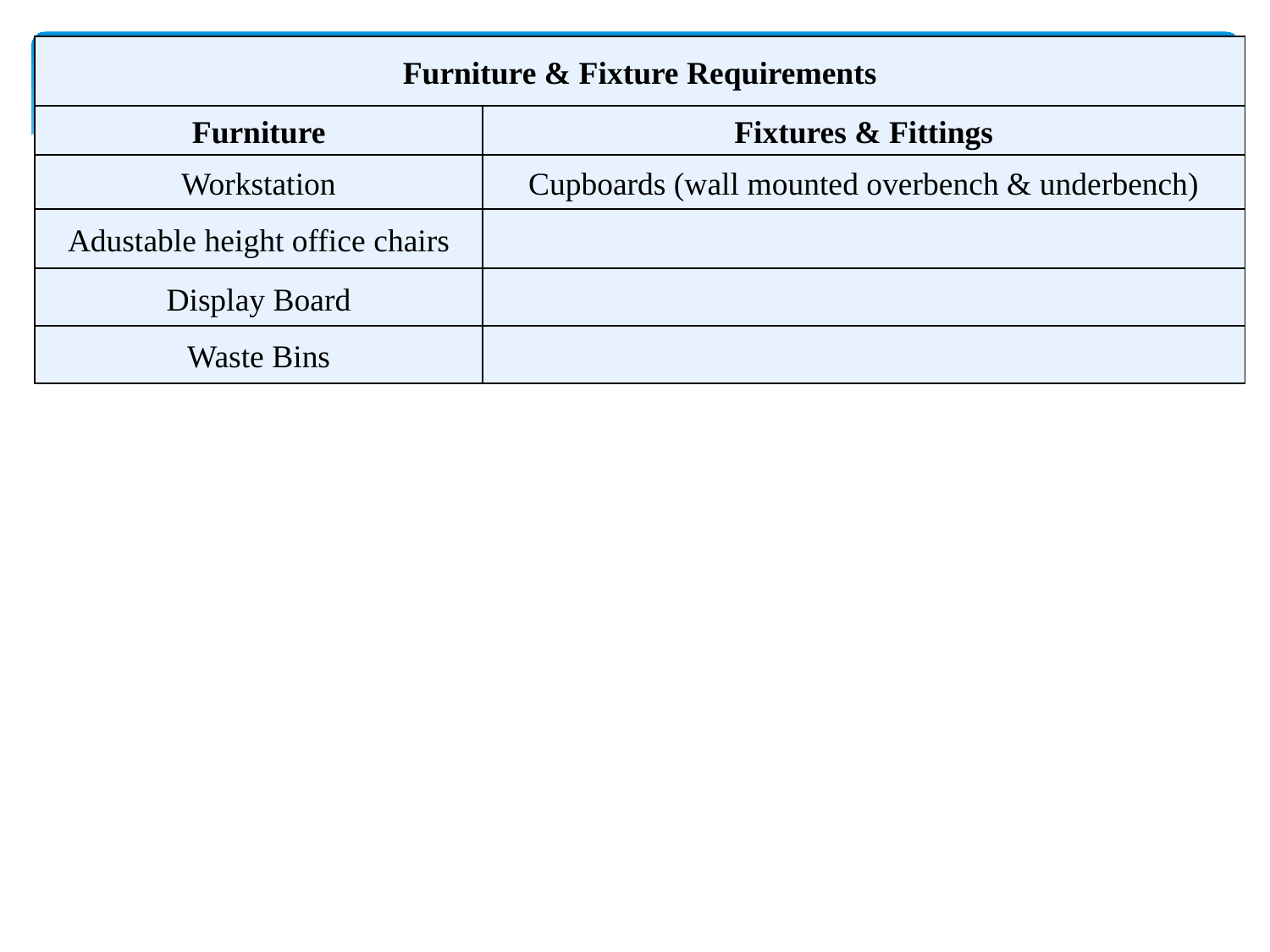

| Furniture & Fixture Requirements |  |
| --- | --- |
| Furniture | Fixtures & Fittings |
| Workstation | Cupboards (wall mounted overbench & underbench) |
| Adustable height office chairs |  |
| Display Board |  |
| Waste Bins |  |